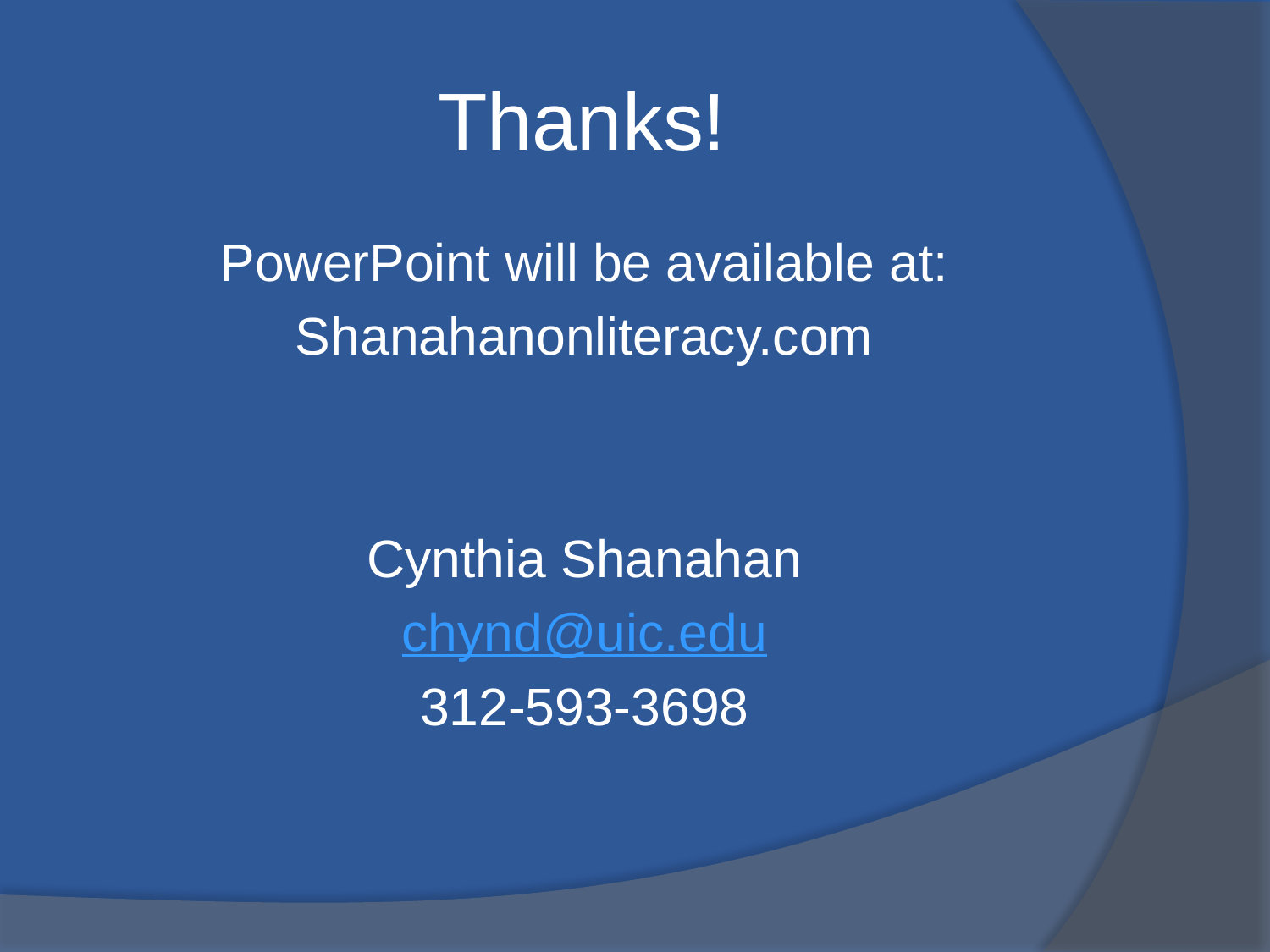

# Thanks!
PowerPoint will be available at:
Shanahanonliteracy.com

Cynthia Shanahan
chynd@uic.edu
312-593-3698